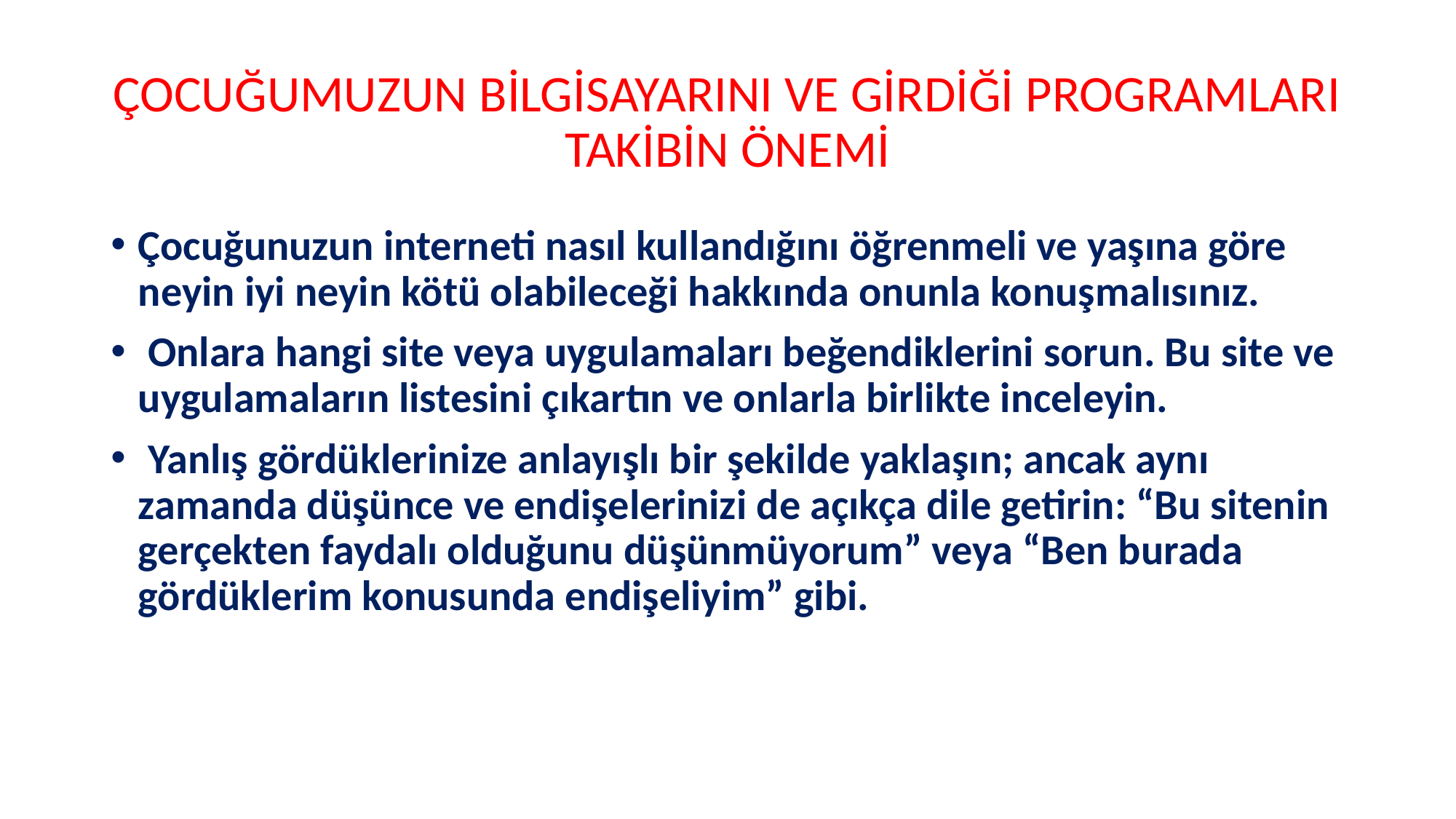

# ÇOCUĞUMUZUN BİLGİSAYARINI VE GİRDİĞİ PROGRAMLARI TAKİBİN ÖNEMİ
Çocuğunuzun interneti nasıl kullandığını öğrenmeli ve yaşına göre neyin iyi neyin kötü olabileceği hakkında onunla konuşmalısınız.
 Onlara hangi site veya uygulamaları beğendiklerini sorun. Bu site ve uygulamaların listesini çıkartın ve onlarla birlikte inceleyin.
 Yanlış gördüklerinize anlayışlı bir şekilde yaklaşın; ancak aynı zamanda düşünce ve endişelerinizi de açıkça dile getirin: “Bu sitenin gerçekten faydalı olduğunu düşünmüyorum” veya “Ben burada gördüklerim konusunda endişeliyim” gibi.